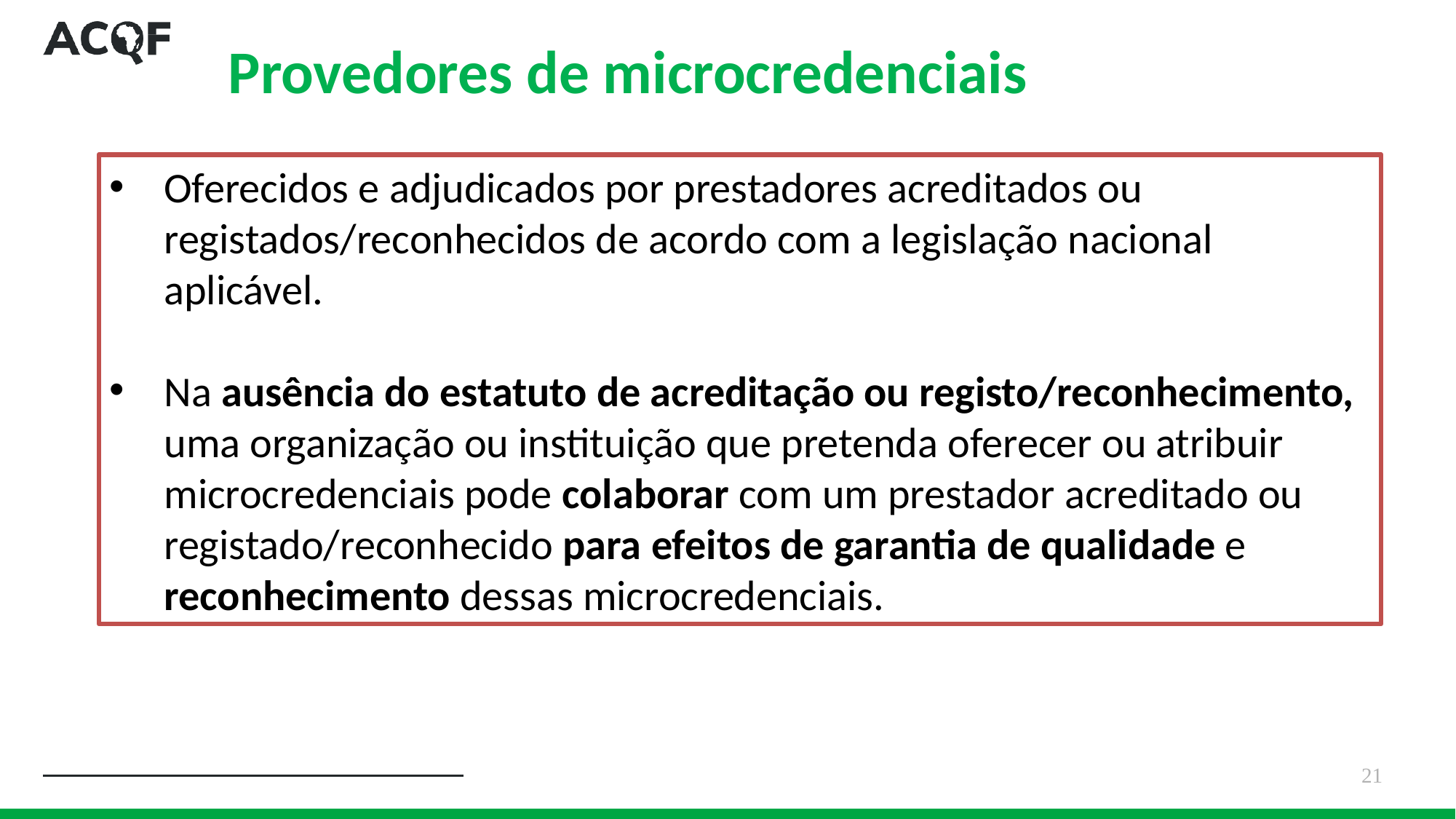

# Provedores de microcredenciais
Oferecidos e adjudicados por prestadores acreditados ou registados/reconhecidos de acordo com a legislação nacional aplicável.

Na ausência do estatuto de acreditação ou registo/reconhecimento, uma organização ou instituição que pretenda oferecer ou atribuir microcredenciais pode colaborar com um prestador acreditado ou registado/reconhecido para efeitos de garantia de qualidade e reconhecimento dessas microcredenciais.
21